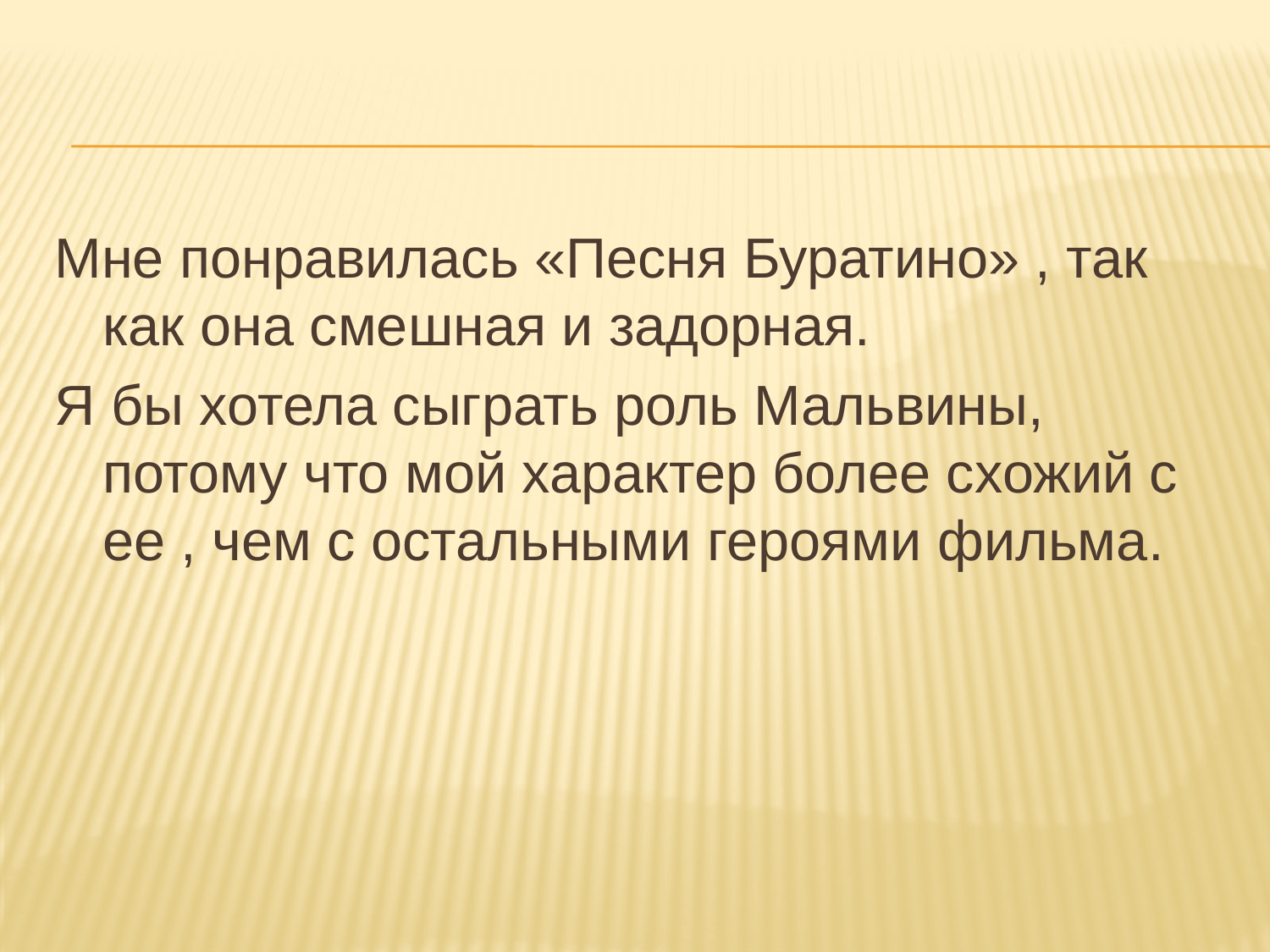

Мне понравилась «Песня Буратино» , так как она смешная и задорная.
Я бы хотела сыграть роль Мальвины, потому что мой характер более схожий с ее , чем с остальными героями фильма.